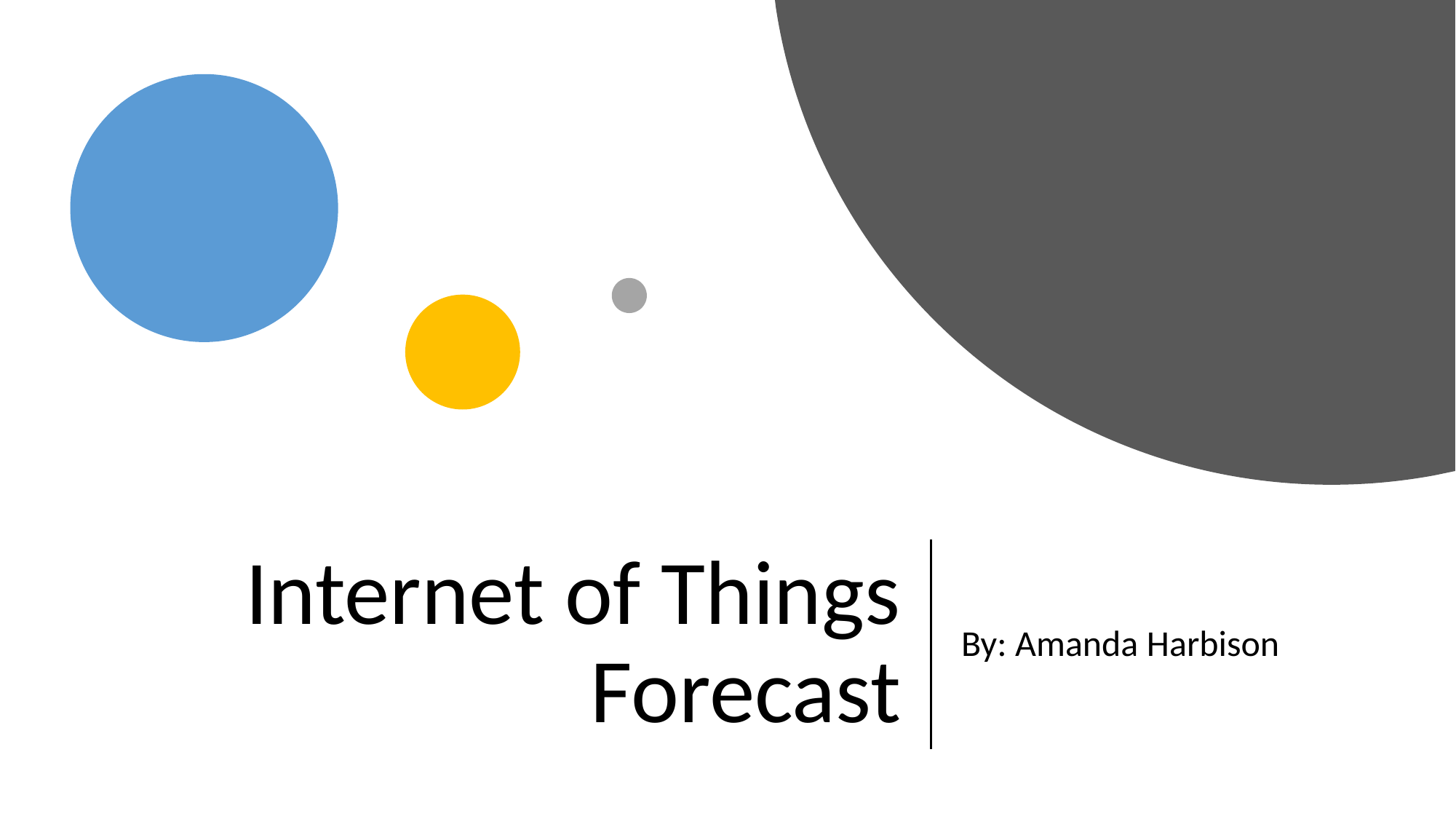

# Internet of Things Forecast
By: Amanda Harbison